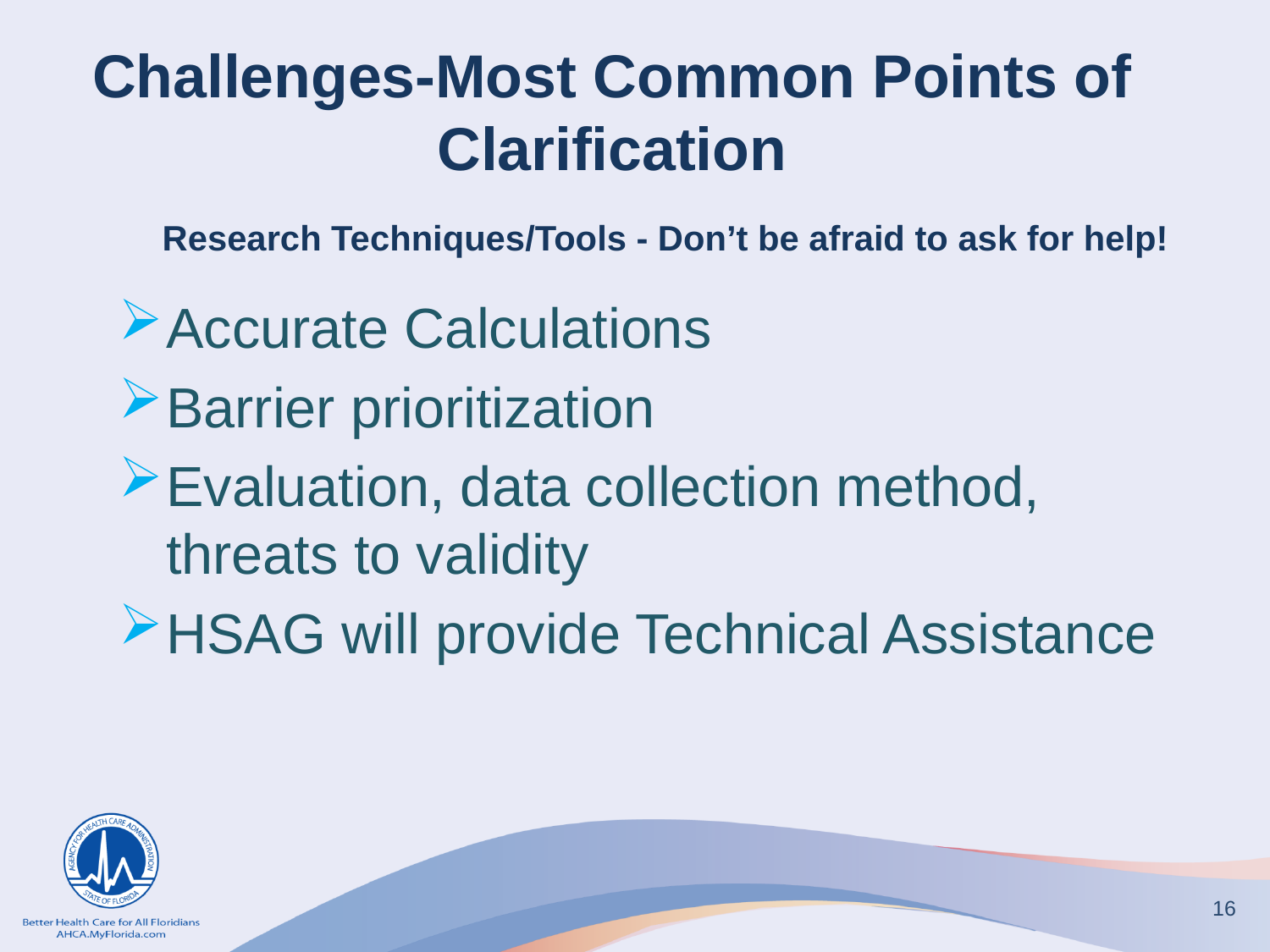

# Challenges-Most Common Points of Clarification
Research Techniques/Tools - Don’t be afraid to ask for help!
Accurate Calculations
Barrier prioritization
Evaluation, data collection method, threats to validity
HSAG will provide Technical Assistance
16